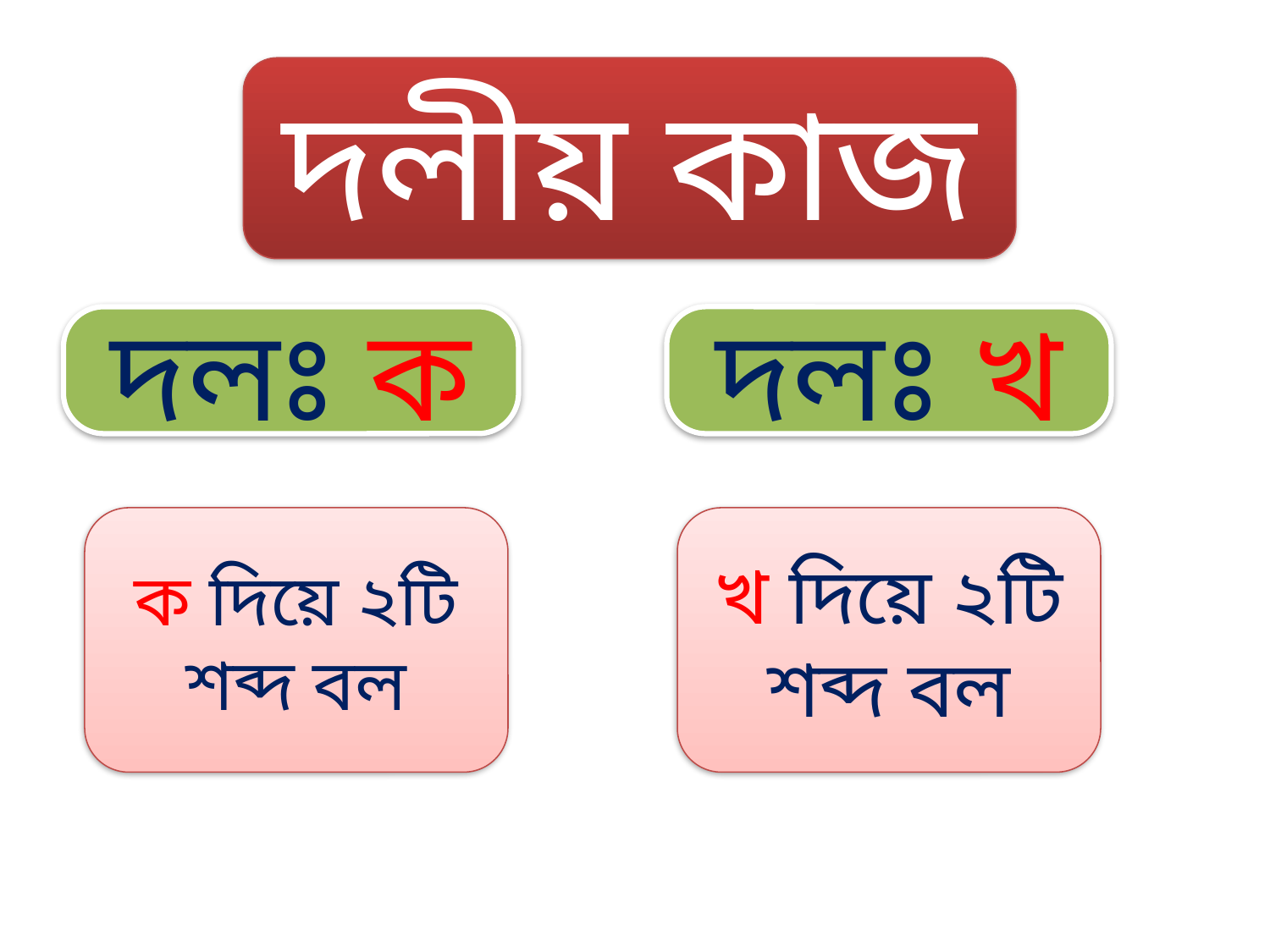

দলীয় কাজ
দলঃ ক
দলঃ খ
ক দিয়ে ২টি শব্দ বল
খ দিয়ে ২টি শব্দ বল